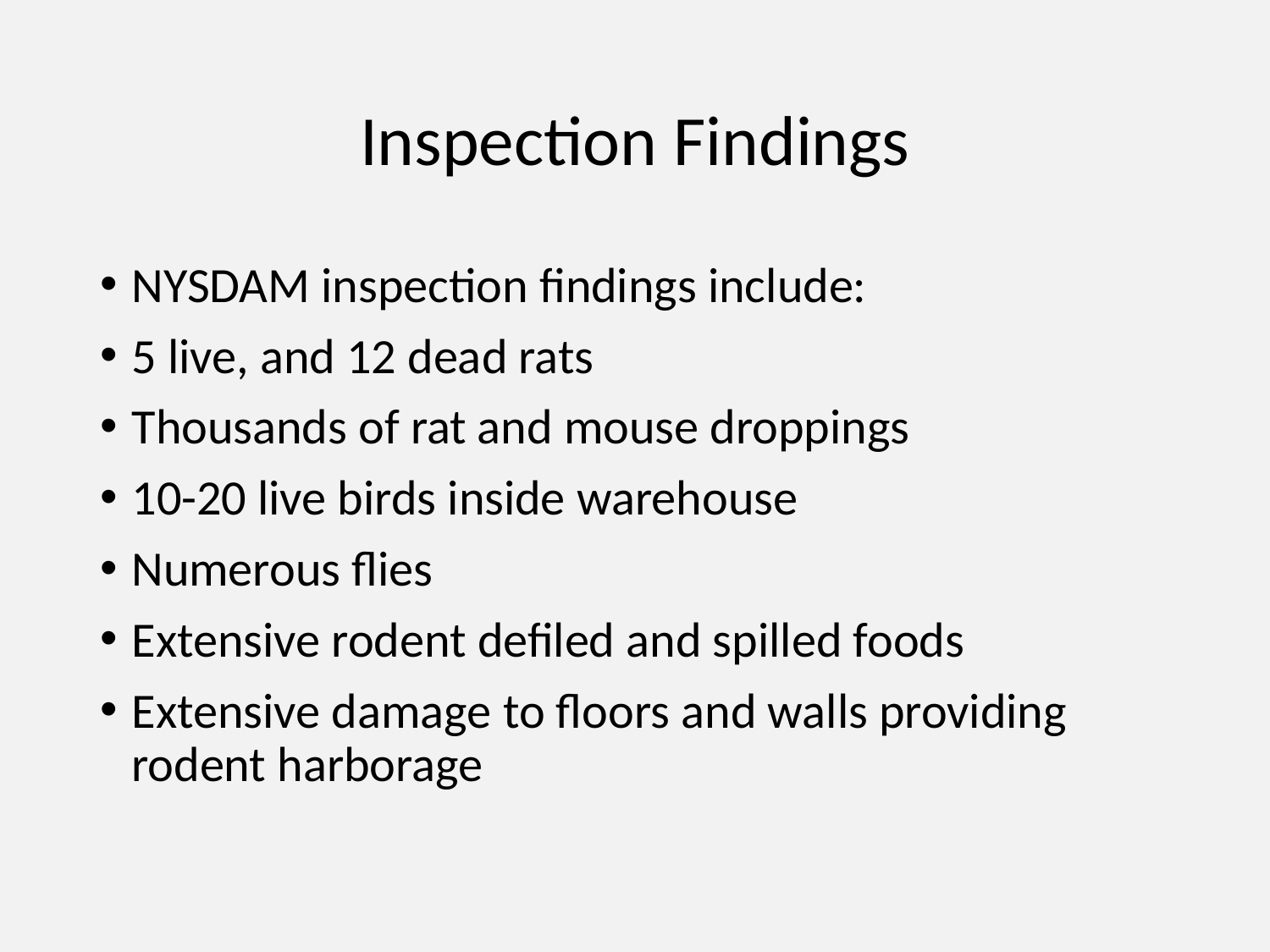

# Inspection Findings
NYSDAM inspection findings include:
5 live, and 12 dead rats
Thousands of rat and mouse droppings
10-20 live birds inside warehouse
Numerous flies
Extensive rodent defiled and spilled foods
Extensive damage to floors and walls providing rodent harborage